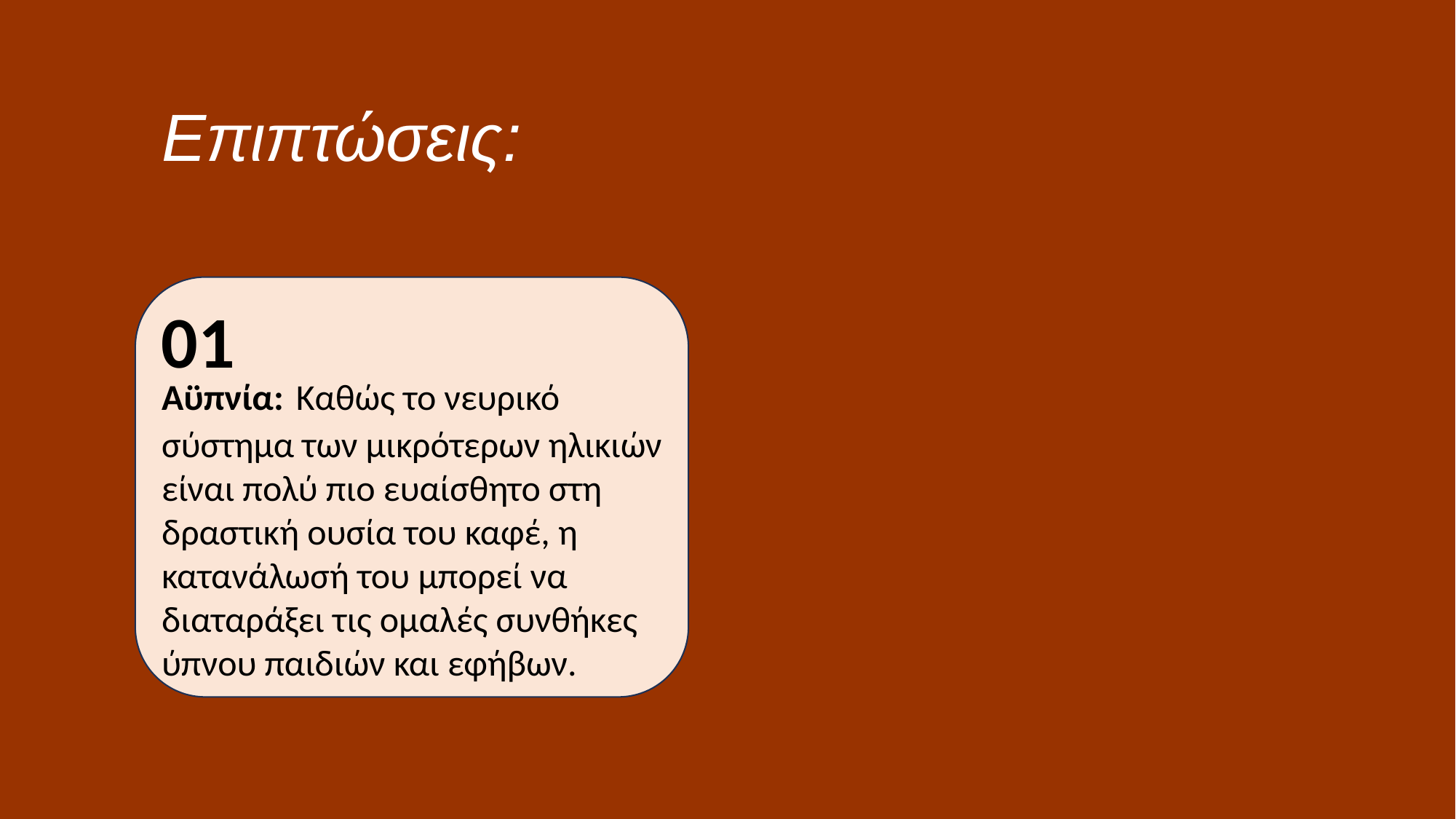

Επιπτώσεις:

01
Αϋπνία: Καθώς το νευρικό σύστημα των μικρότερων ηλικιών είναι πολύ πιο ευαίσθητο στη δραστική ουσία του καφέ, η κατανάλωσή του μπορεί να διαταράξει τις ομαλές συνθήκες ύπνου παιδιών και εφήβων.